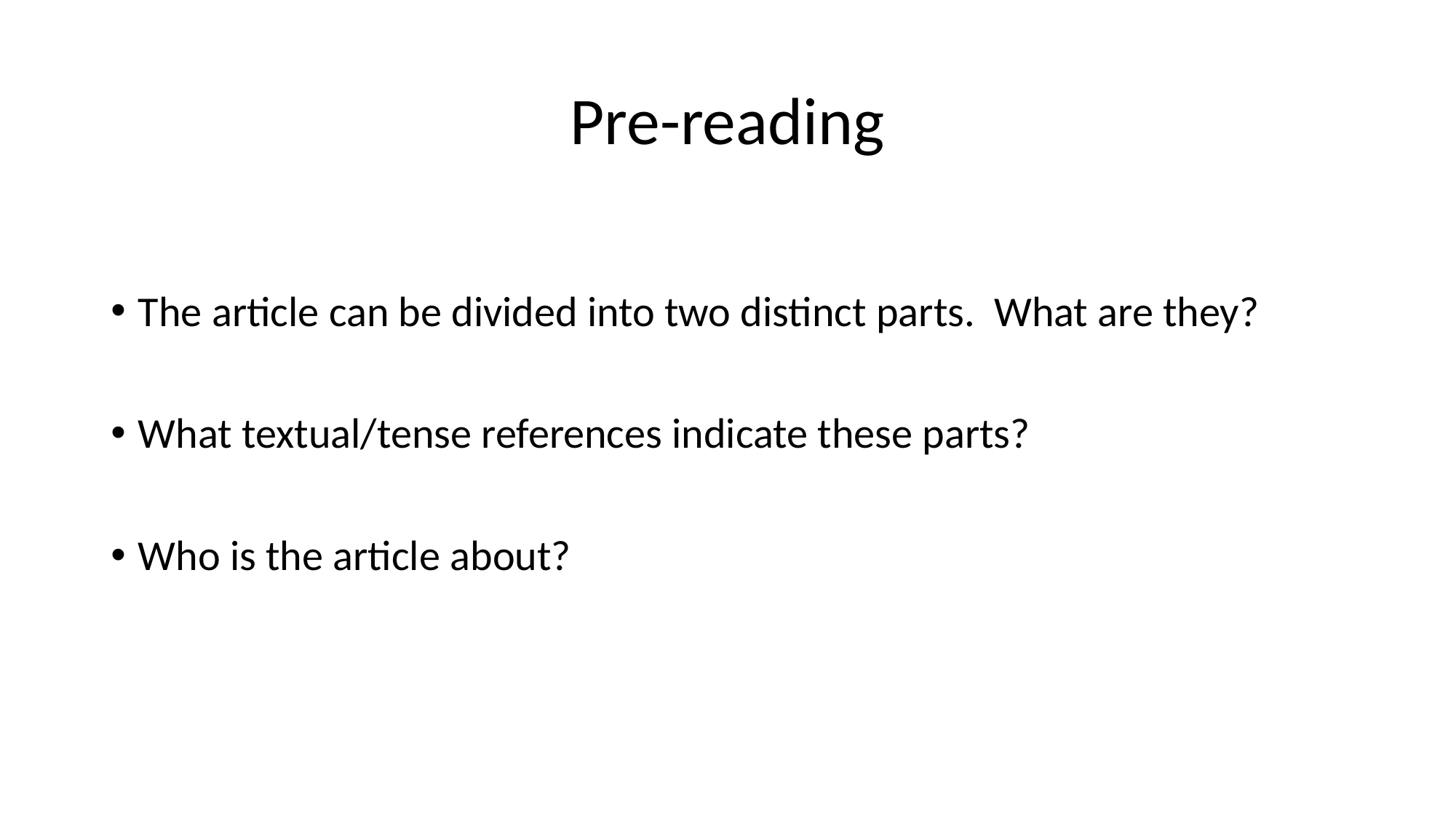

# Pre-reading

The article can be divided into two distinct parts.  What are they?

What textual/tense references indicate these parts?

Who is the article about?